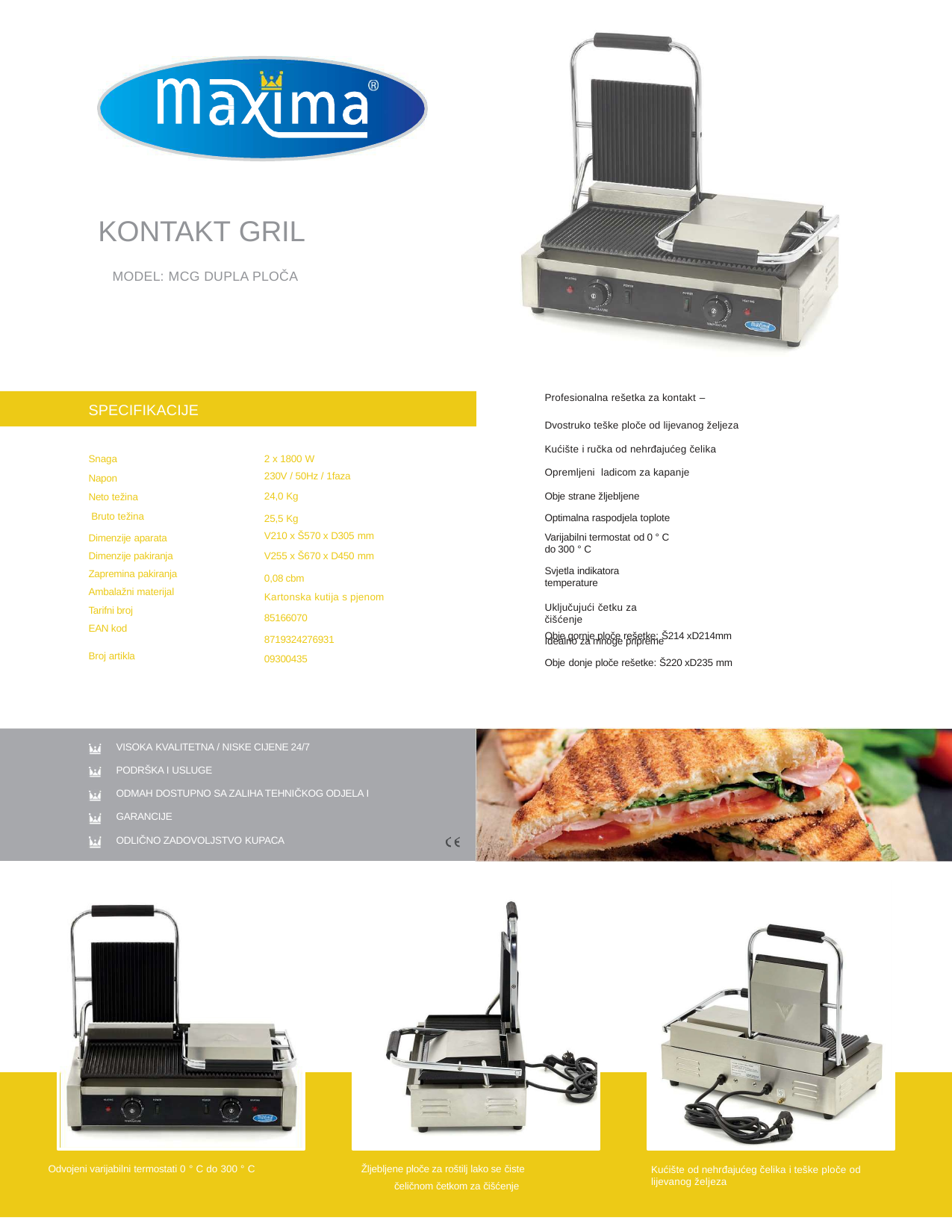

KONTAKT GRIL
MODEL: MCG DUPLA PLOČA

Profesionalna rešetka za kontakt –

Dvostruko teške ploče od lijevanog željeza
Kućište i ručka od nehrđajućeg čelika Opremljeni  ladicom za kapanje
Obje strane žljebljene  Optimalna raspodjela toplote
Varijabilni termostat od 0 ° C do 300 ° C
Svjetla indikatora temperature

Uključujući četku za čišćenje
Idealno za mnoge pripreme

SPECIFIKACIJE
Snaga
Napon
Neto težina
 Bruto težina
Dimenzije aparata
Dimenzije pakiranja  Zapremina pakiranja  Ambalažni materijal
Tarifni broj
EAN kod
Broj artikla
2 x 1800 W
230V / 50Hz / 1faza
24,0 Kg
25,5 Kg
V210 x Š570 x D305 mm
V255 x Š670 x D450 mm
0,08 cbm
Kartonska kutija s pjenom
85166070
8719324276931
09300435
Obje gornje ploče rešetke: Š214 xD214mm

Obje donje ploče rešetke: Š220 xD235 mm

VISOKA KVALITETNA / NISKE CIJENE 24/7
PODRŠKA I USLUGE
ODMAH DOSTUPNO SA ZALIHA TEHNIČKOG ODJELA I  GARANCIJE

ODLIČNO ZADOVOLJSTVO KUPACA

Odvojeni varijabilni termostati 0 ° C do 300 ° C
Žljebljene ploče za roštilj lako se čiste
čeličnom četkom za čišćenje
Kućište od nehrđajućeg čelika i teške ploče od lijevanog željeza